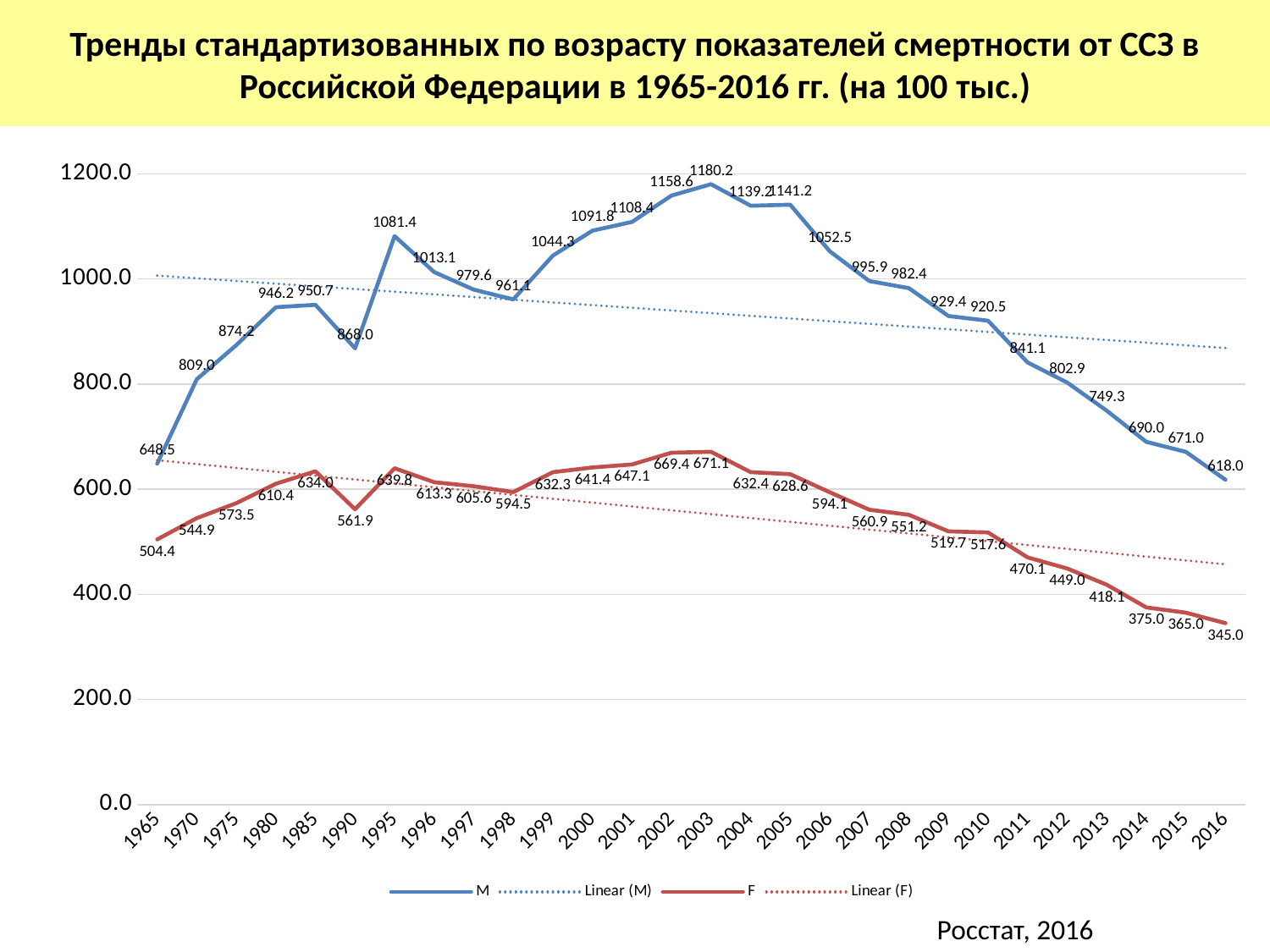

Тренды стандартизованных по возрасту показателей смертности от ССЗ в Российской Федерации в 1965-2016 гг. (на 100 тыс.)

### Chart

| Category | M | F |
|---|---|---|
| 1965 | 648.5 | 504.4 |
| 1970 | 809.0 | 544.9 |
| 1975 | 874.2 | 573.5 |
| 1980 | 946.2 | 610.4 |
| 1985 | 950.7 | 634.0 |
| 1990 | 868.0 | 561.9 |
| 1995 | 1081.4 | 639.8 |
| 1996 | 1013.1 | 613.3 |
| 1997 | 979.6 | 605.6 |
| 1998 | 961.1 | 594.5 |
| 1999 | 1044.3 | 632.3 |
| 2000 | 1091.8 | 641.4 |
| 2001 | 1108.4 | 647.1 |
| 2002 | 1158.6 | 669.4 |
| 2003 | 1180.2 | 671.1 |
| 2004 | 1139.2 | 632.4 |
| 2005 | 1141.2 | 628.6 |
| 2006 | 1052.5 | 594.1 |
| 2007 | 995.9 | 560.9 |
| 2008 | 982.4 | 551.2 |
| 2009 | 929.4 | 519.7 |
| 2010 | 920.5 | 517.6 |
| 2011 | 841.1 | 470.1 |
| 2012 | 802.9 | 449.0 |
| 2013 | 749.3 | 418.1 |
| 2014 | 690.0 | 375.0 |
| 2015 | 671.0 | 365.0 |
| 2016 | 618.0 | 345.0 |
Росстат, 2016